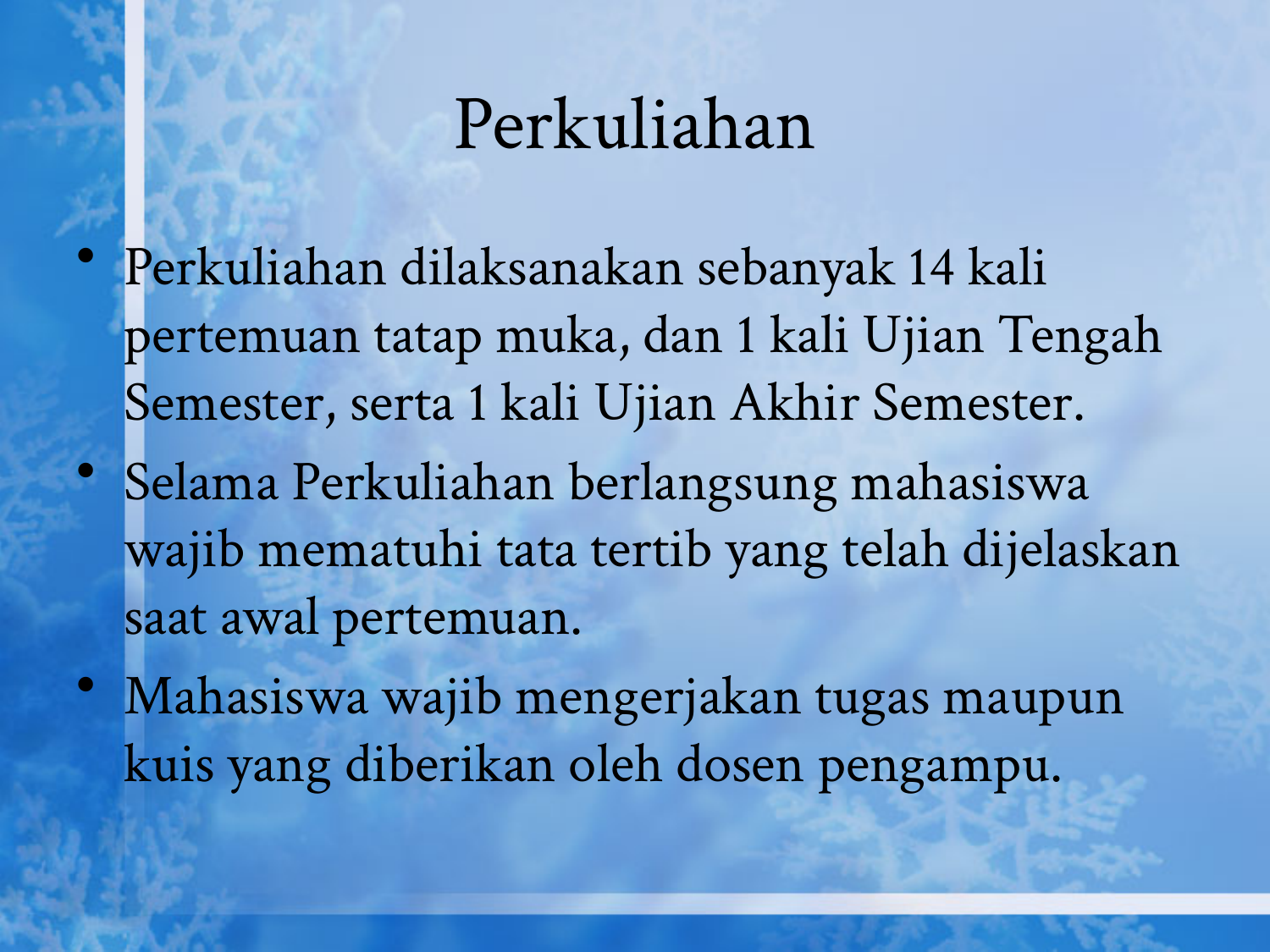

# Perkuliahan
Perkuliahan dilaksanakan sebanyak 14 kali pertemuan tatap muka, dan 1 kali Ujian Tengah Semester, serta 1 kali Ujian Akhir Semester.
Selama Perkuliahan berlangsung mahasiswa wajib mematuhi tata tertib yang telah dijelaskan saat awal pertemuan.
Mahasiswa wajib mengerjakan tugas maupun kuis yang diberikan oleh dosen pengampu.